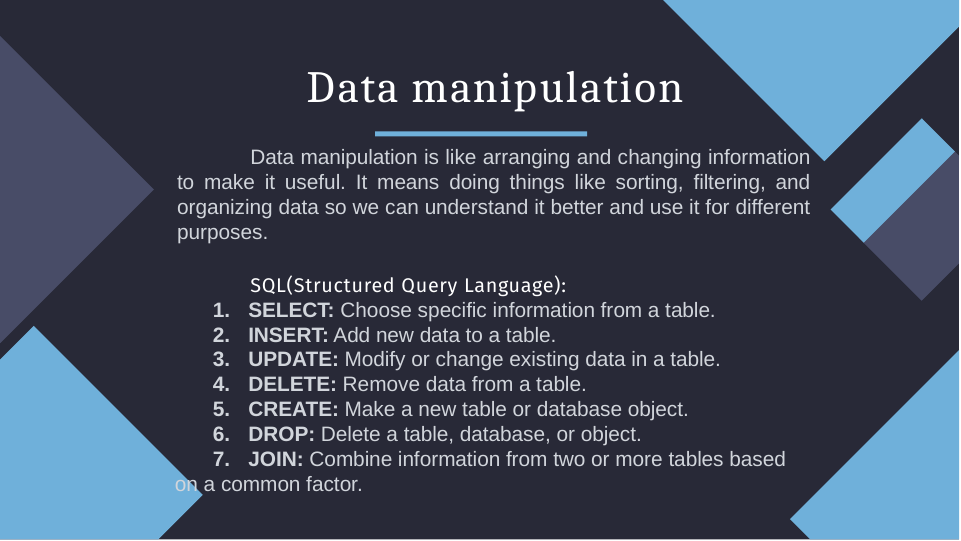

# Data manipulation

Data manipulation is like arranging and changing information to make it useful. It means doing things like sorting, filtering, and organizing data so we can understand it better and use it for different purposes.

SQL(Structured Query Language):
SELECT: Choose specific information from a table.
INSERT: Add new data to a table.
UPDATE: Modify or change existing data in a table.
DELETE: Remove data from a table.
CREATE: Make a new table or database object.
DROP: Delete a table, database, or object.
JOIN: Combine information from two or more tables based on a common factor.